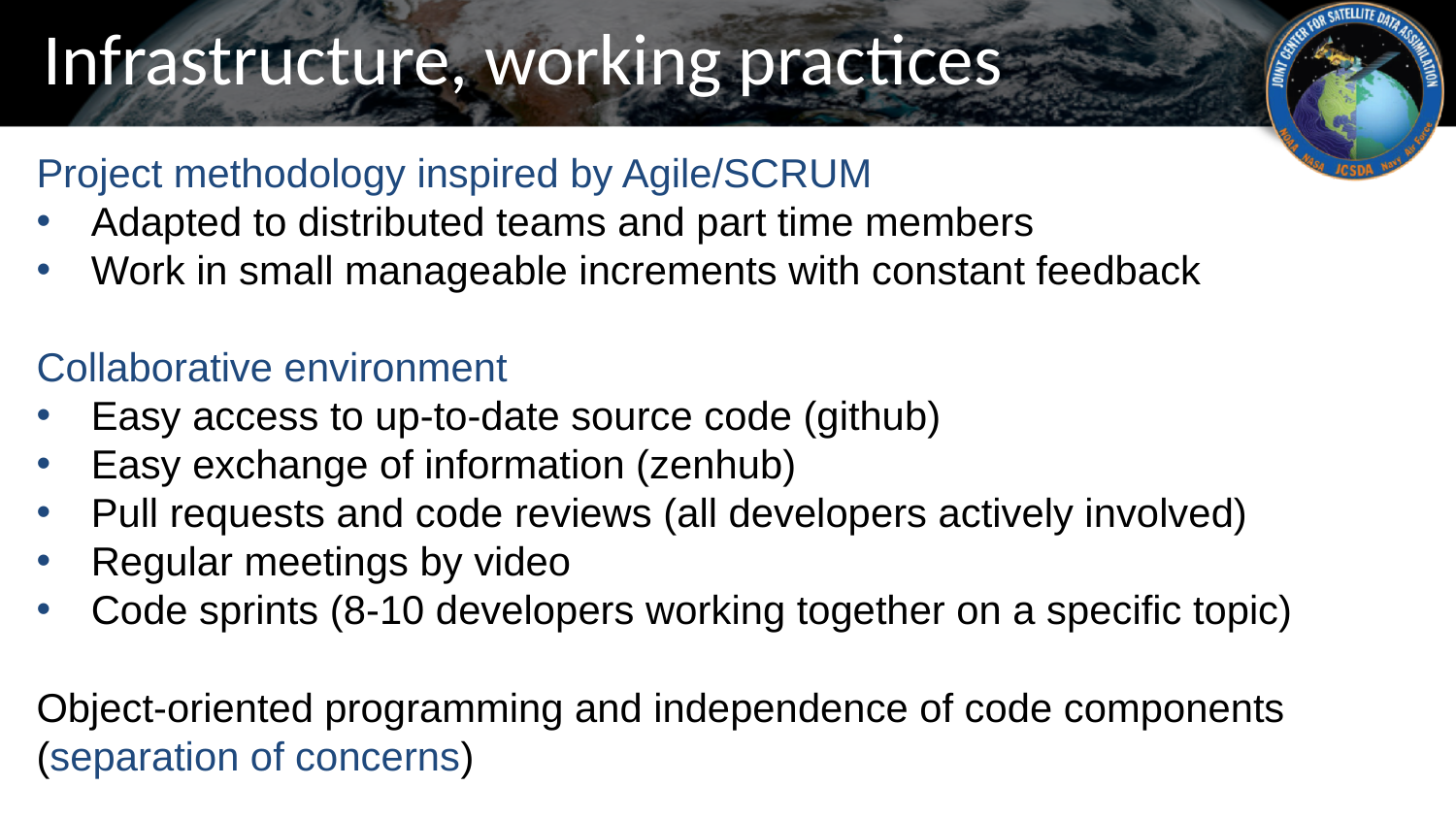

# Infrastructure, working practices
Project methodology inspired by Agile/SCRUM
Adapted to distributed teams and part time members
Work in small manageable increments with constant feedback

Collaborative environment
Easy access to up-to-date source code (github)
Easy exchange of information (zenhub)
Pull requests and code reviews (all developers actively involved)
Regular meetings by video
Code sprints (8-10 developers working together on a specific topic)

Object-oriented programming and independence of code components (separation of concerns)